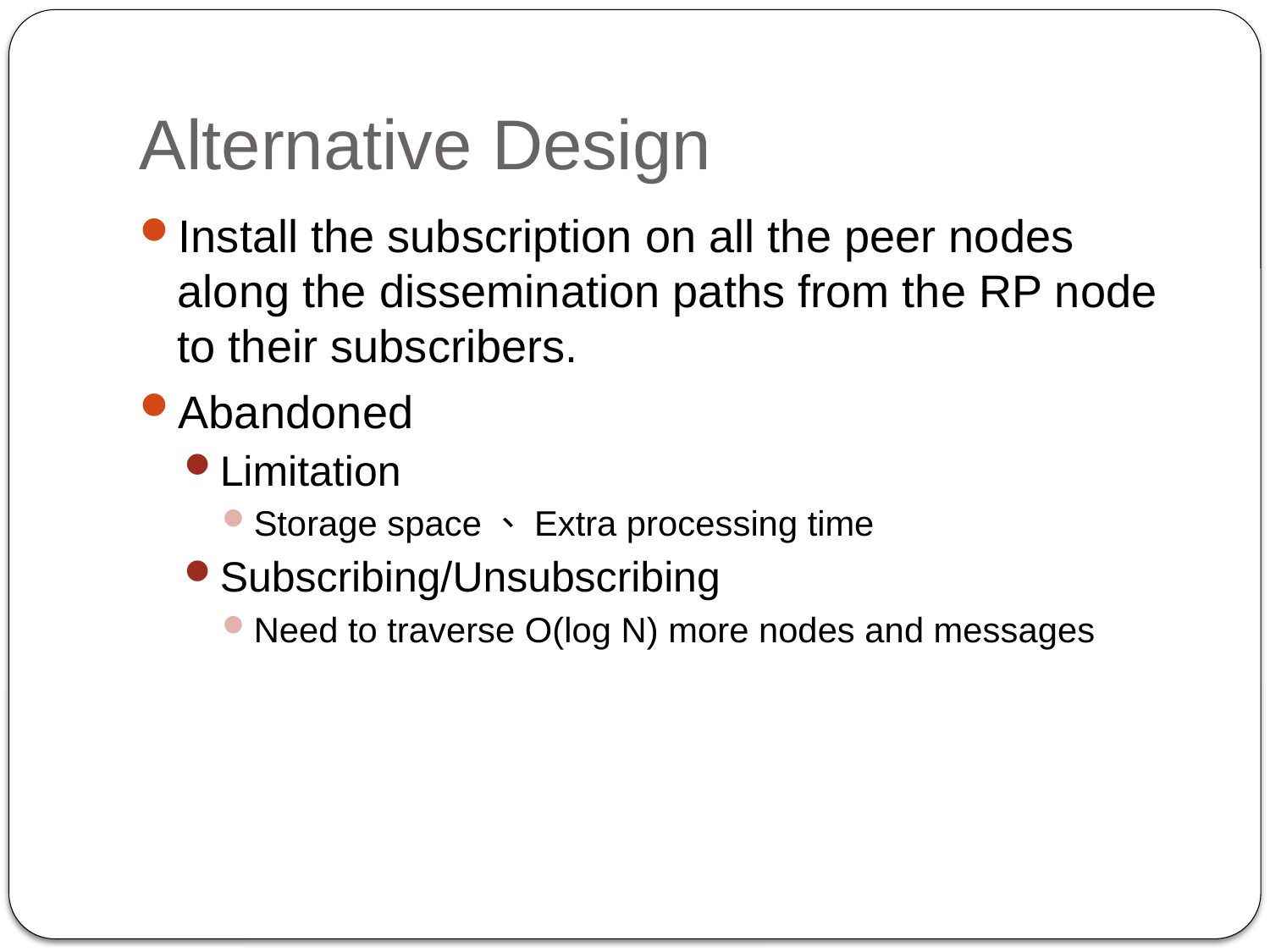

# Alternative Design
Install the subscription on all the peer nodes along the dissemination paths from the RP node to their subscribers.
Abandoned
Limitation
Storage space、Extra processing time
Subscribing/Unsubscribing
Need to traverse O(log N) more nodes and messages